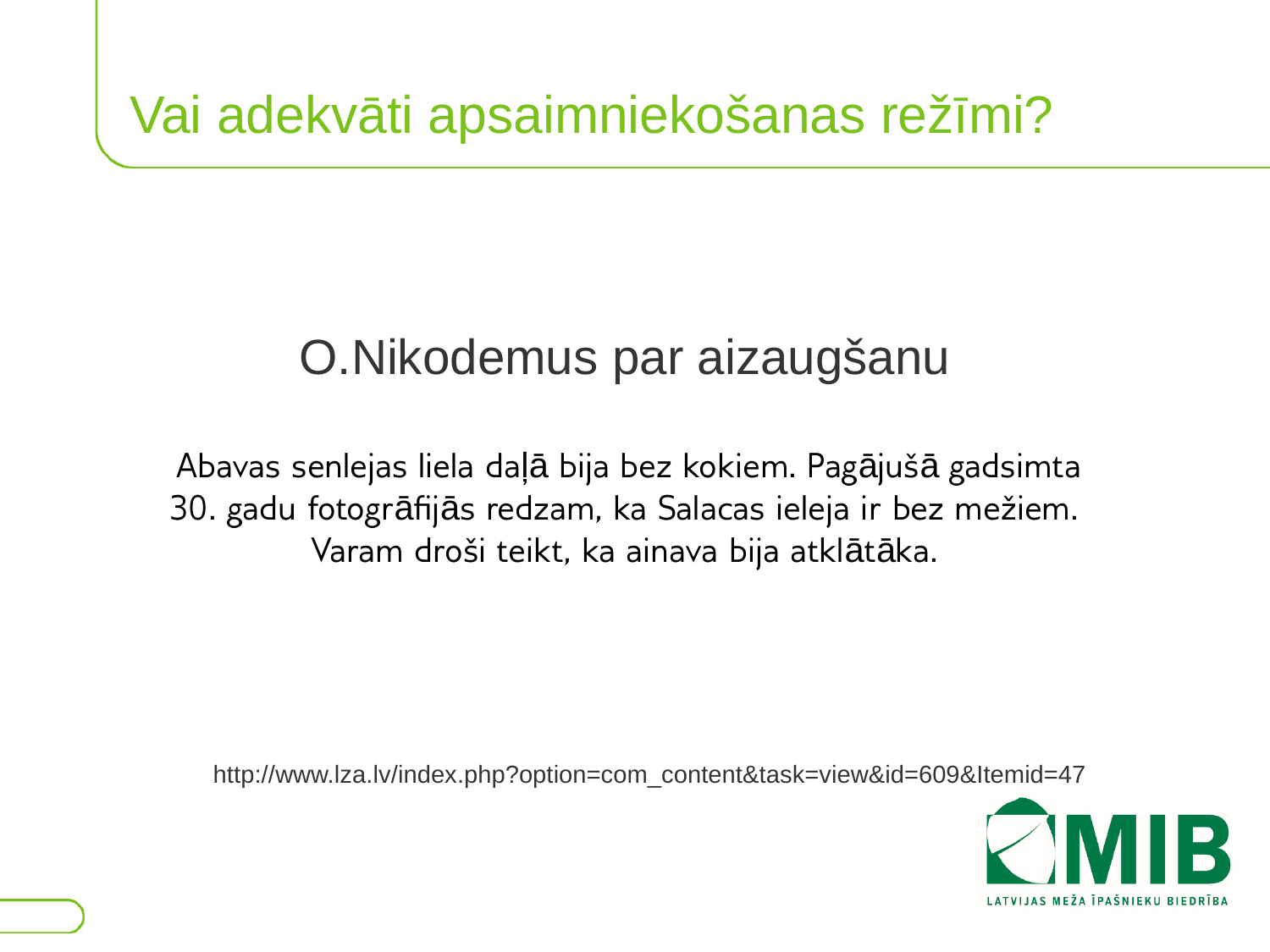

Vai adekvāti apsaimniekošanas režīmi?
# O.Nikodemus par aizaugšanu
 Abavas senlejas liela daļā bija bez kokiem. Pagājušā gadsimta 30. gadu fotogrāfijās redzam, ka Salacas ieleja ir bez mežiem. Varam droši teikt, ka ainava bija atklātāka.

http://www.lza.lv/index.php?option=com_content&task=view&id=609&Itemid=47